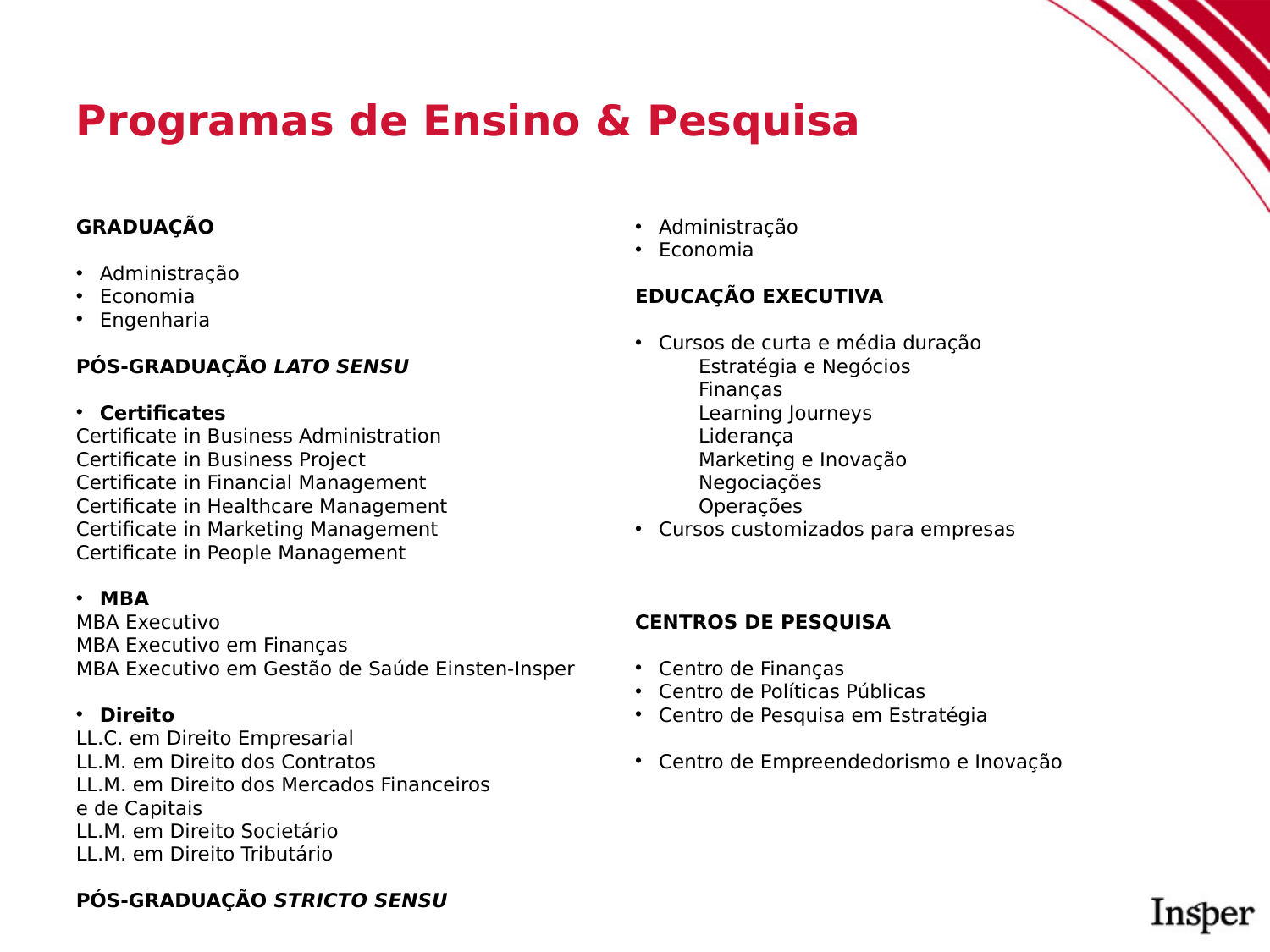

# Programas de Ensino & Pesquisa
GRADUAÇÃO

Administração
Economia
Engenharia

PÓS-GRADUAÇÃO LATO SENSU

Certificates
Certificate in Business Administration
Certificate in Business Project
Certificate in Financial Management
Certificate in Healthcare Management
Certificate in Marketing Management
Certificate in People Management

MBA
MBA Executivo
MBA Executivo em Finanças
MBA Executivo em Gestão de Saúde Einsten-Insper

Direito
LL.C. em Direito Empresarial
LL.M. em Direito dos Contratos
LL.M. em Direito dos Mercados Financeiros
e de Capitais
LL.M. em Direito Societário
LL.M. em Direito Tributário

PÓS-GRADUAÇÃO STRICTO SENSU

Administração
Economia

EDUCAÇÃO EXECUTIVA

Cursos de curta e média duração
Estratégia e Negócios
Finanças
Learning Journeys
Liderança
Marketing e Inovação
Negociações
Operações
Cursos customizados para empresas

CENTROS DE PESQUISA

Centro de Finanças
Centro de Políticas Públicas
Centro de Pesquisa em Estratégia

Centro de Empreendedorismo e Inovação